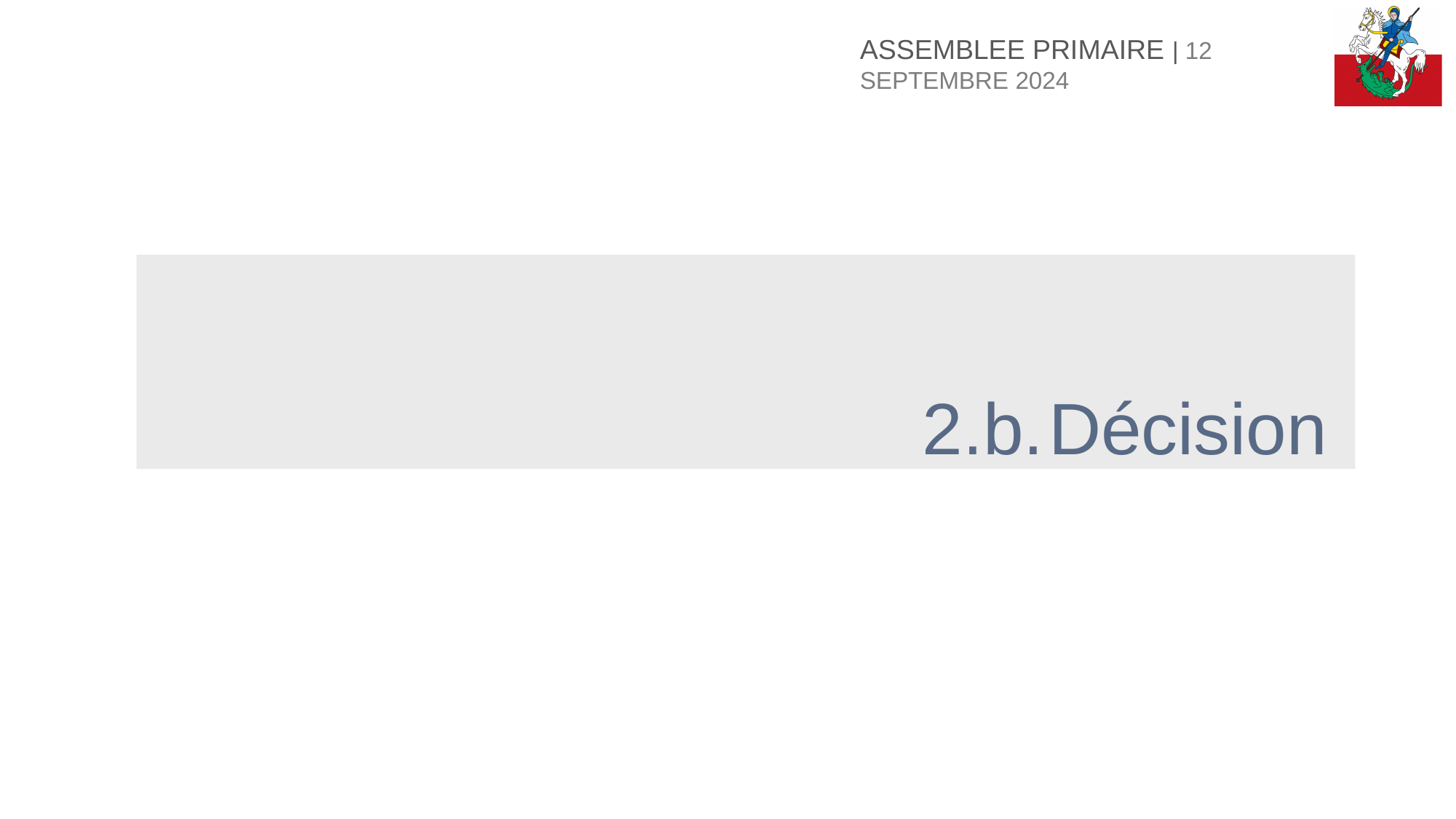

ASSEMBLEE PRIMAIRE | 12 SEPTEMBRE 2024

2.b.	Décision